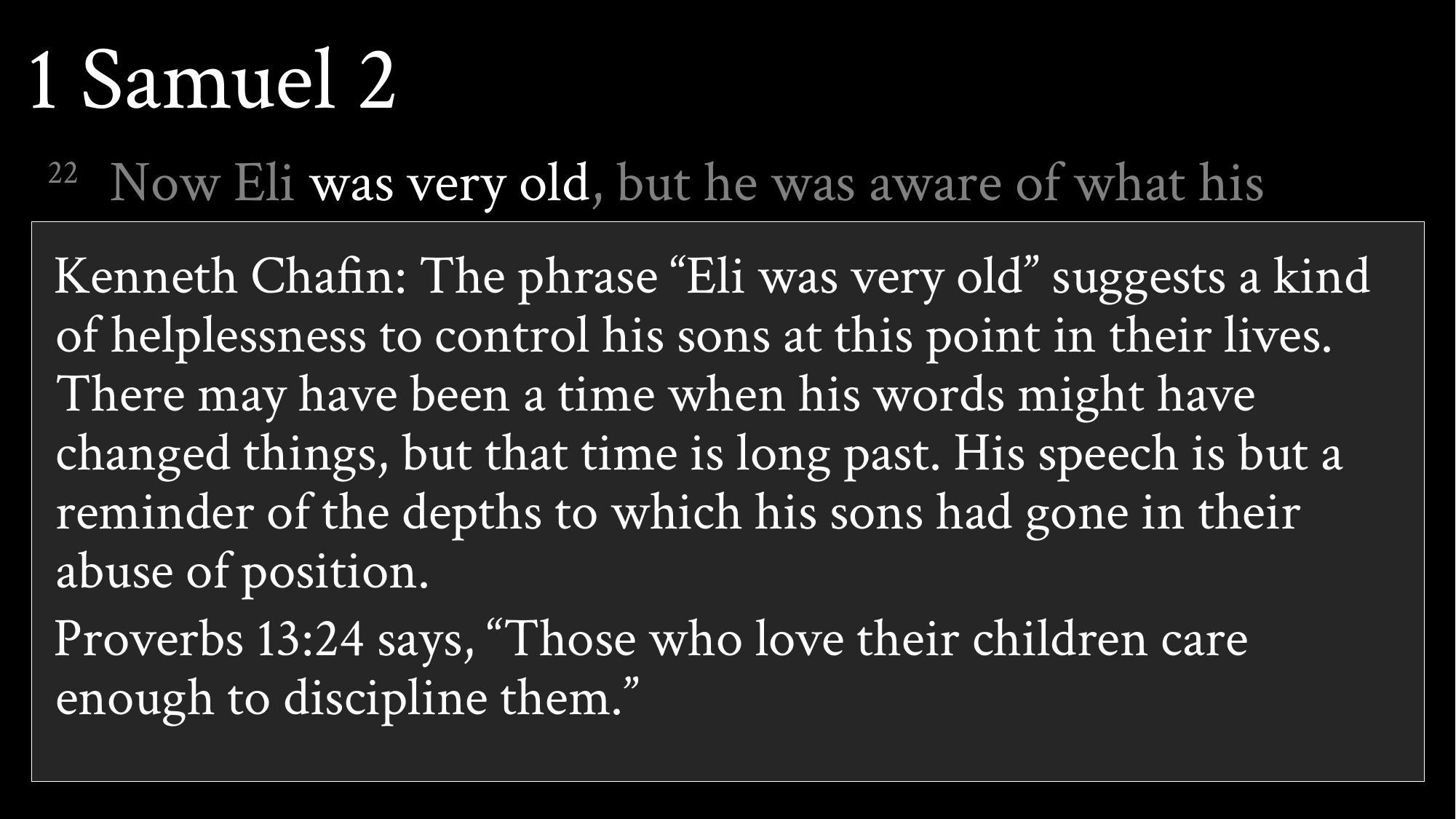

1 Samuel 2
22 	Now Eli was very old, but he was aware of what his sons were doing to the people of Israel. He knew, for instance, that his sons were seducing the young women who assisted at the entrance of the Tabernacle.

Kenneth Chafin: The phrase “Eli was very old” suggests a kind of helplessness to control his sons at this point in their lives. There may have been a time when his words might have changed things, but that time is long past. His speech is but a reminder of the depths to which his sons had gone in their abuse of position.
Proverbs 13:24 says, “Those who love their children care enough to discipline them.”